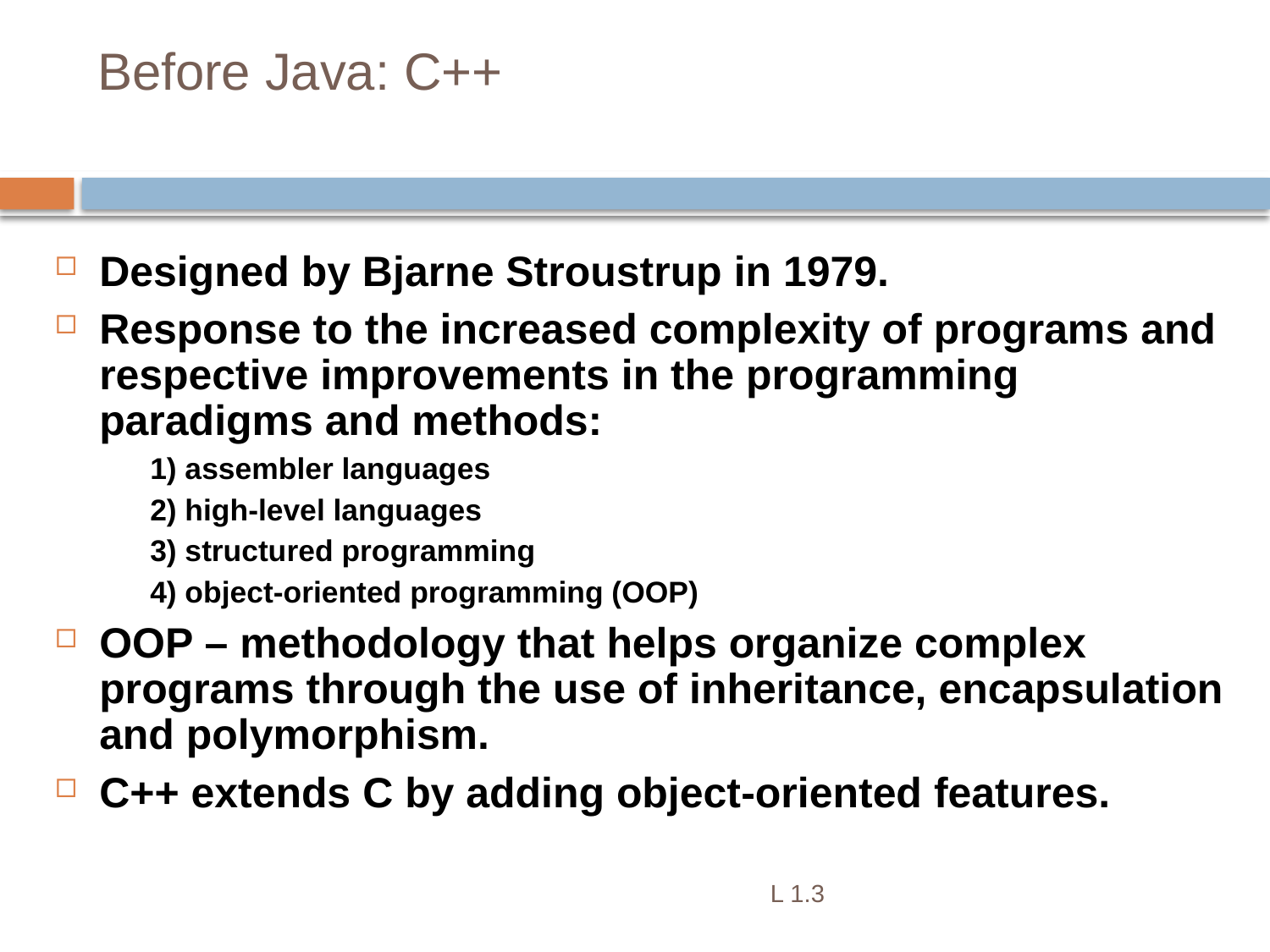

# Before Java: C++
Designed by Bjarne Stroustrup in 1979.
Response to the increased complexity of programs and respective improvements in the programming paradigms and methods:
1) assembler languages
2) high-level languages
3) structured programming
4) object-oriented programming (OOP)
OOP – methodology that helps organize complex programs through the use of inheritance, encapsulation and polymorphism.
C++ extends C by adding object-oriented features.
L 1.3